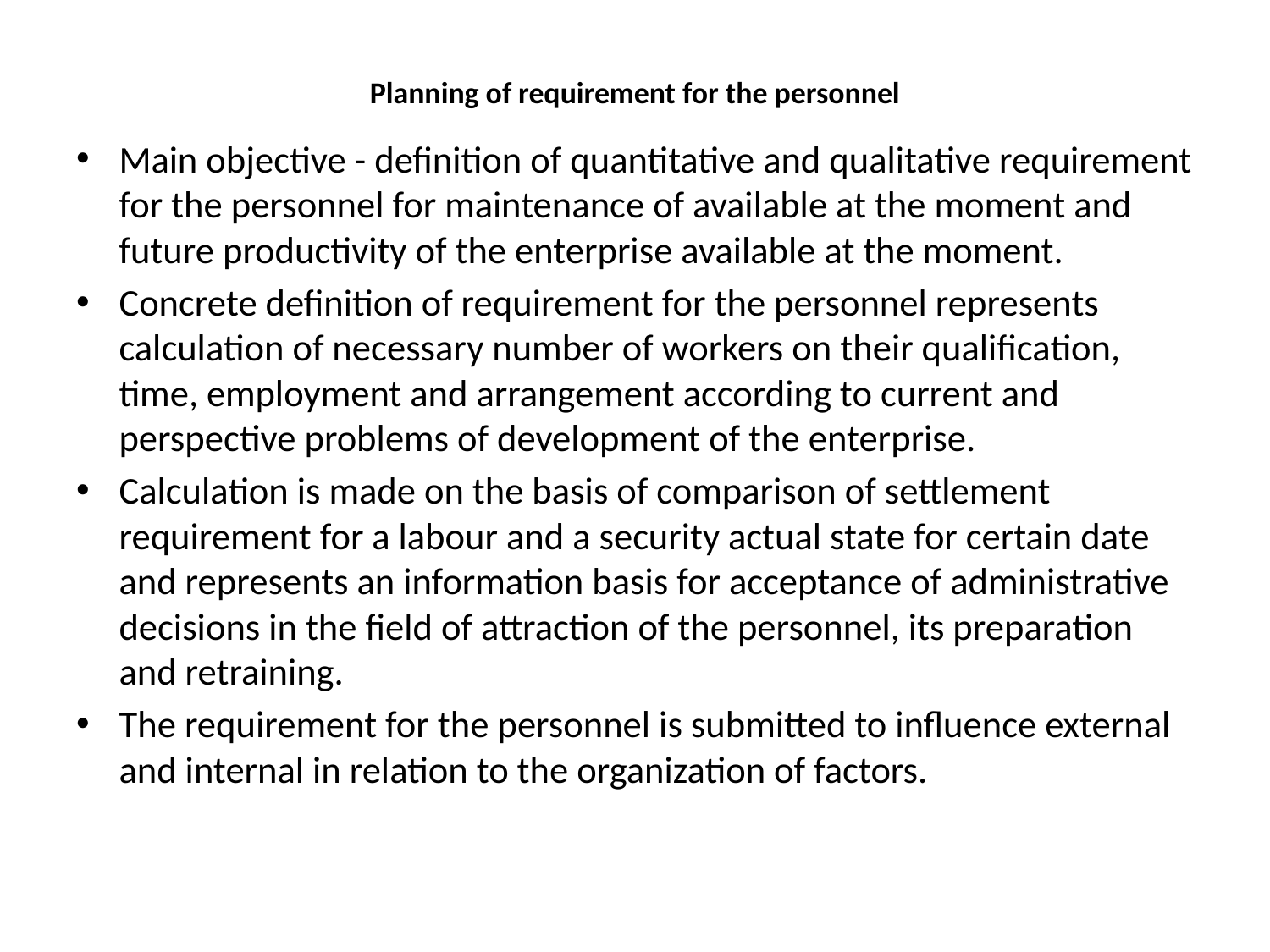

# Planning of requirement for the personnel
Main objective - definition of quantitative and qualitative requirement for the personnel for maintenance of available at the moment and future productivity of the enterprise available at the moment.
Concrete definition of requirement for the personnel represents calculation of necessary number of workers on their qualification, time, employment and arrangement according to current and perspective problems of development of the enterprise.
Calculation is made on the basis of comparison of settlement requirement for a labour and a security actual state for certain date and represents an information basis for acceptance of administrative decisions in the field of attraction of the personnel, its preparation and retraining.
The requirement for the personnel is submitted to influence external and internal in relation to the organization of factors.